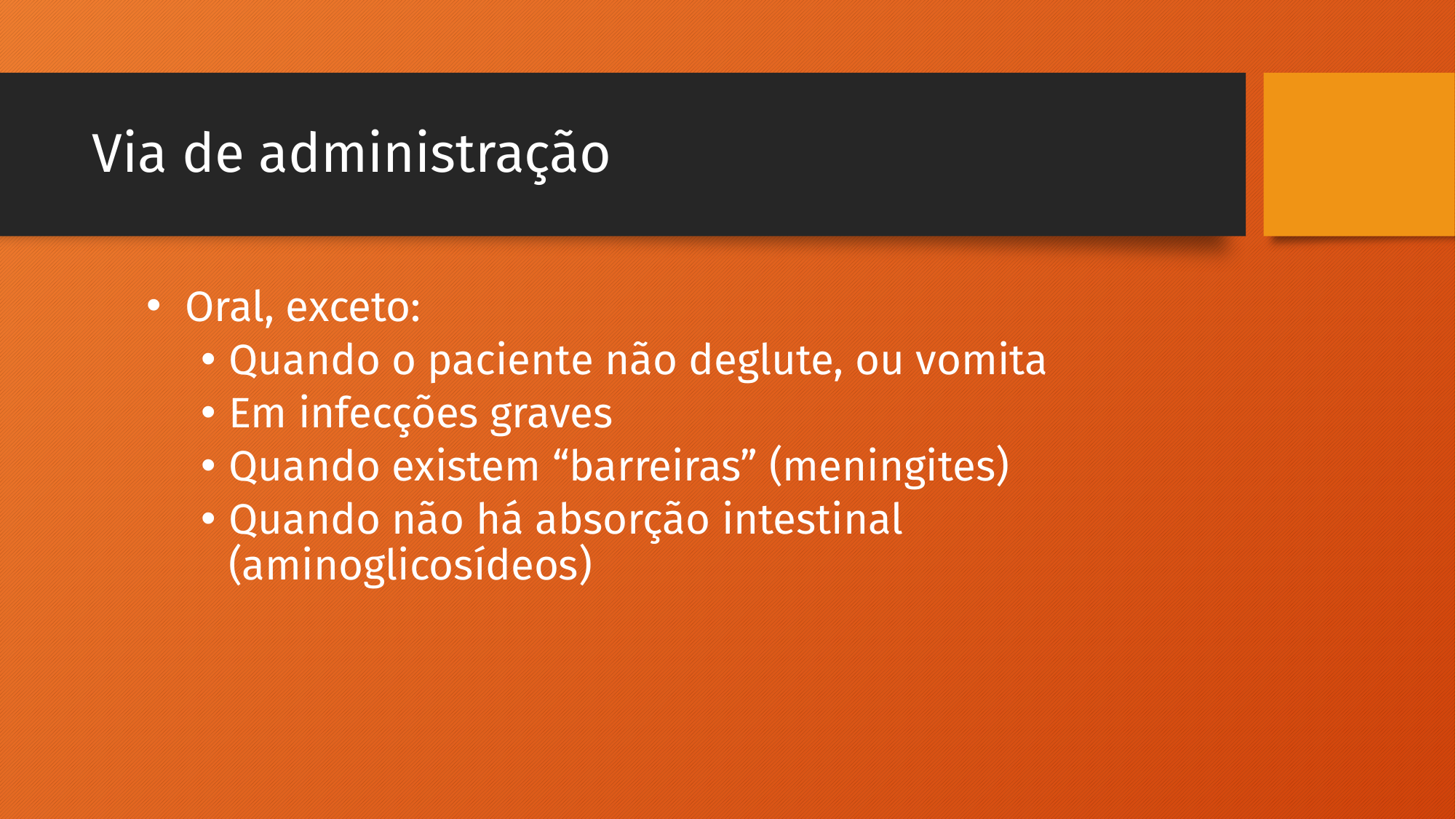

# Via de administração
 Oral, exceto:
Quando o paciente não deglute, ou vomita
Em infecções graves
Quando existem “barreiras” (meningites)
Quando não há absorção intestinal (aminoglicosídeos)